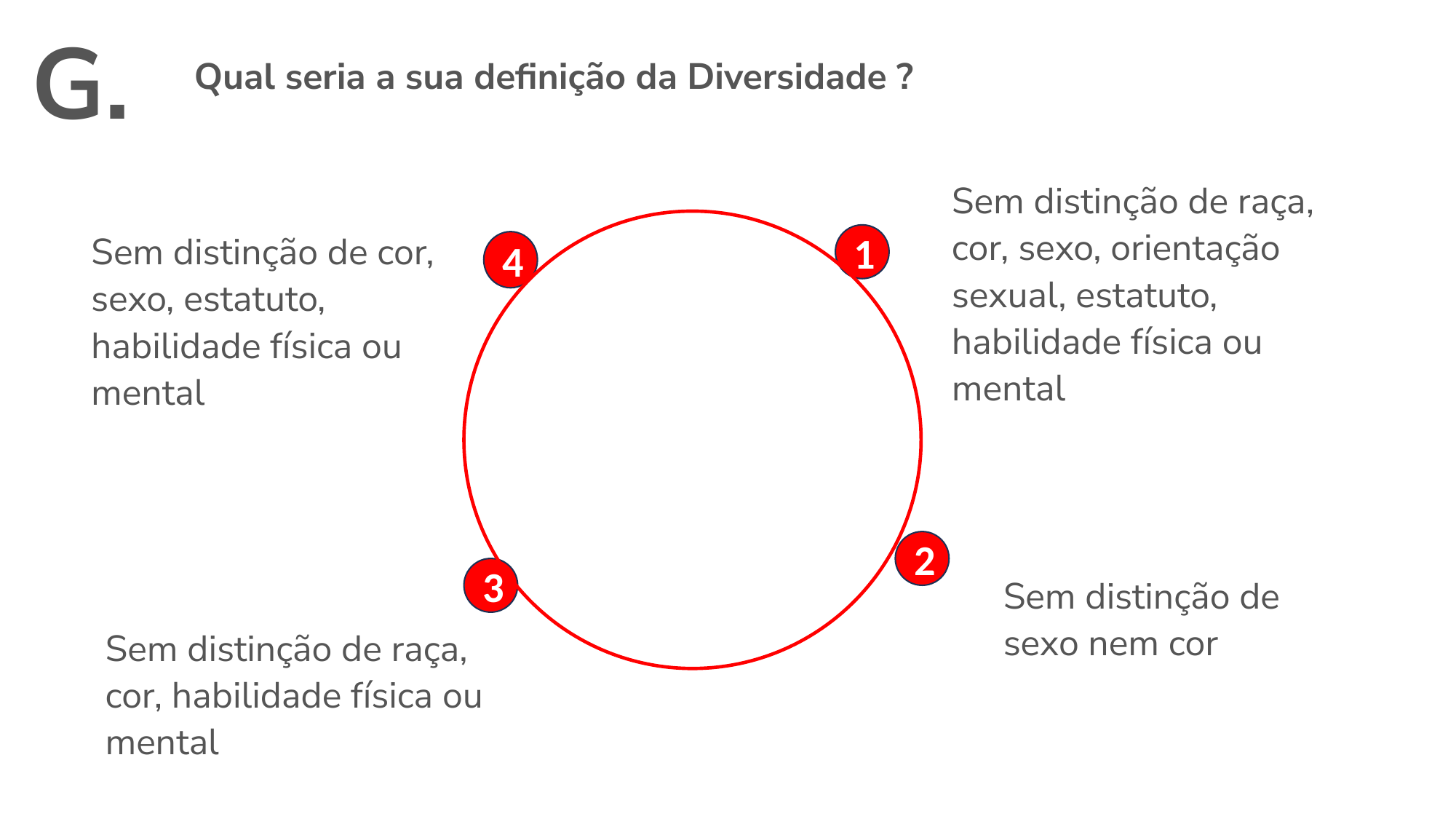

G.
Qual seria a sua definição da Diversidade ?

Sem distinção de raça, cor, sexo, orientação sexual, estatuto, habilidade física ou mental

Sem distinção de cor, sexo, estatuto, habilidade física ou mental
1
4
2
3
Sem distinção de sexo nem cor
Sem distinção de raça, cor, habilidade física ou mental